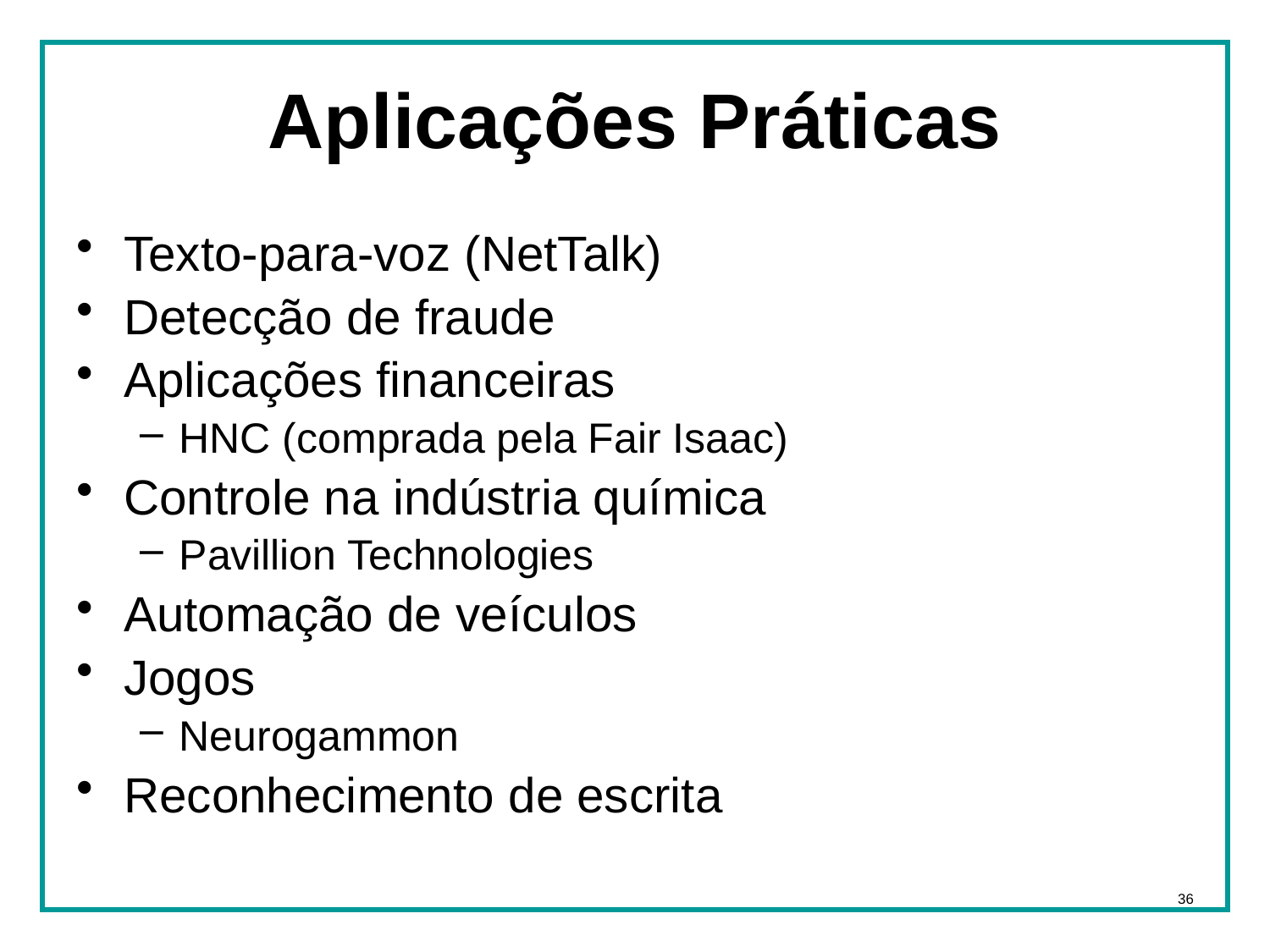

# Aplicações Práticas
Texto-para-voz (NetTalk)
Detecção de fraude
Aplicações financeiras
HNC (comprada pela Fair Isaac)
Controle na indústria química
Pavillion Technologies
Automação de veículos
Jogos
Neurogammon
Reconhecimento de escrita
36